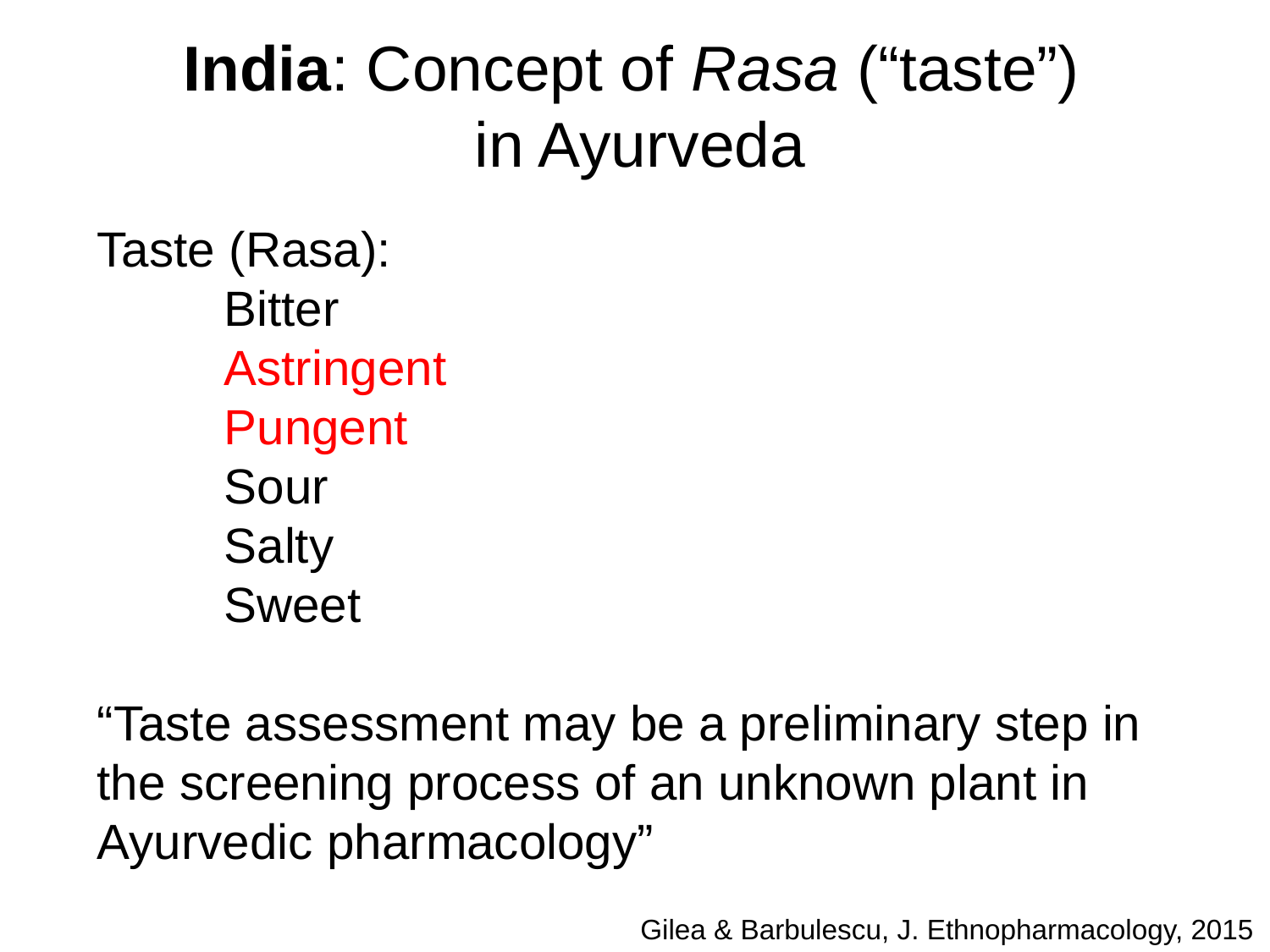

India: Concept of Rasa (“taste”)
in Ayurveda

Taste (Rasa):
	Bitter
	Astringent
	Pungent
	Sour
	Salty
	Sweet

“Taste assessment may be a preliminary step in the screening process of an unknown plant in Ayurvedic pharmacology”
Gilea & Barbulescu, J. Ethnopharmacology, 2015